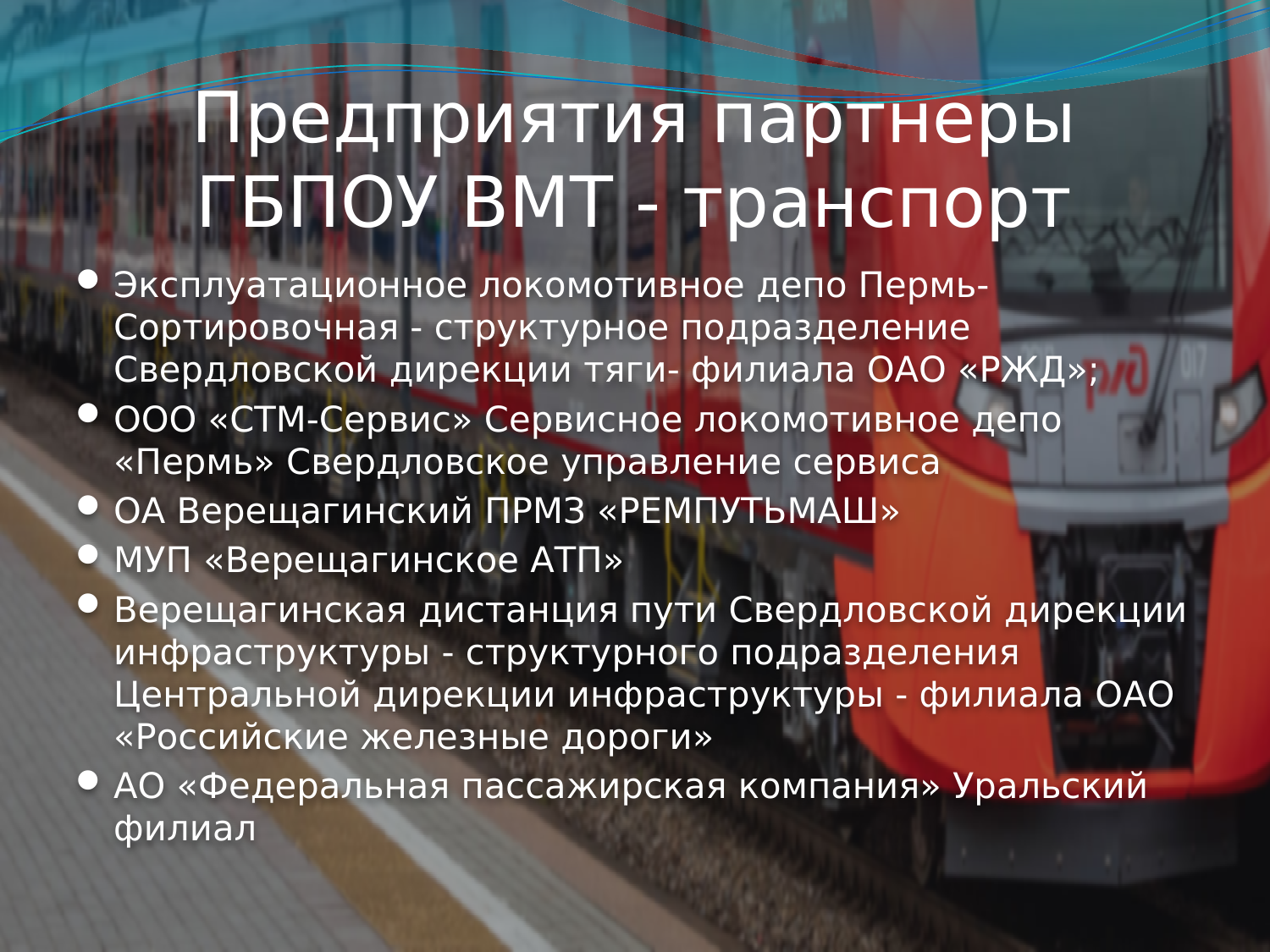

# Предприятия партнеры ГБПОУ ВМТ - транспорт
Эксплуатационное локомотивное депо Пермь-Сортировочная - структурное подразделение Свердловской дирекции тяги- филиала ОАО «РЖД»;
ООО «СТМ-Сервис» Сервисное локомотивное депо «Пермь» Свердловское управление сервиса
ОА Верещагинский ПРМЗ «РЕМПУТЬМАШ»
МУП «Верещагинское АТП»
Верещагинская дистанция пути Свердловской дирекции инфраструктуры - структурного подразделения Центральной дирекции инфраструктуры - филиала ОАО «Российские железные дороги»
АО «Федеральная пассажирская компания» Уральский филиал